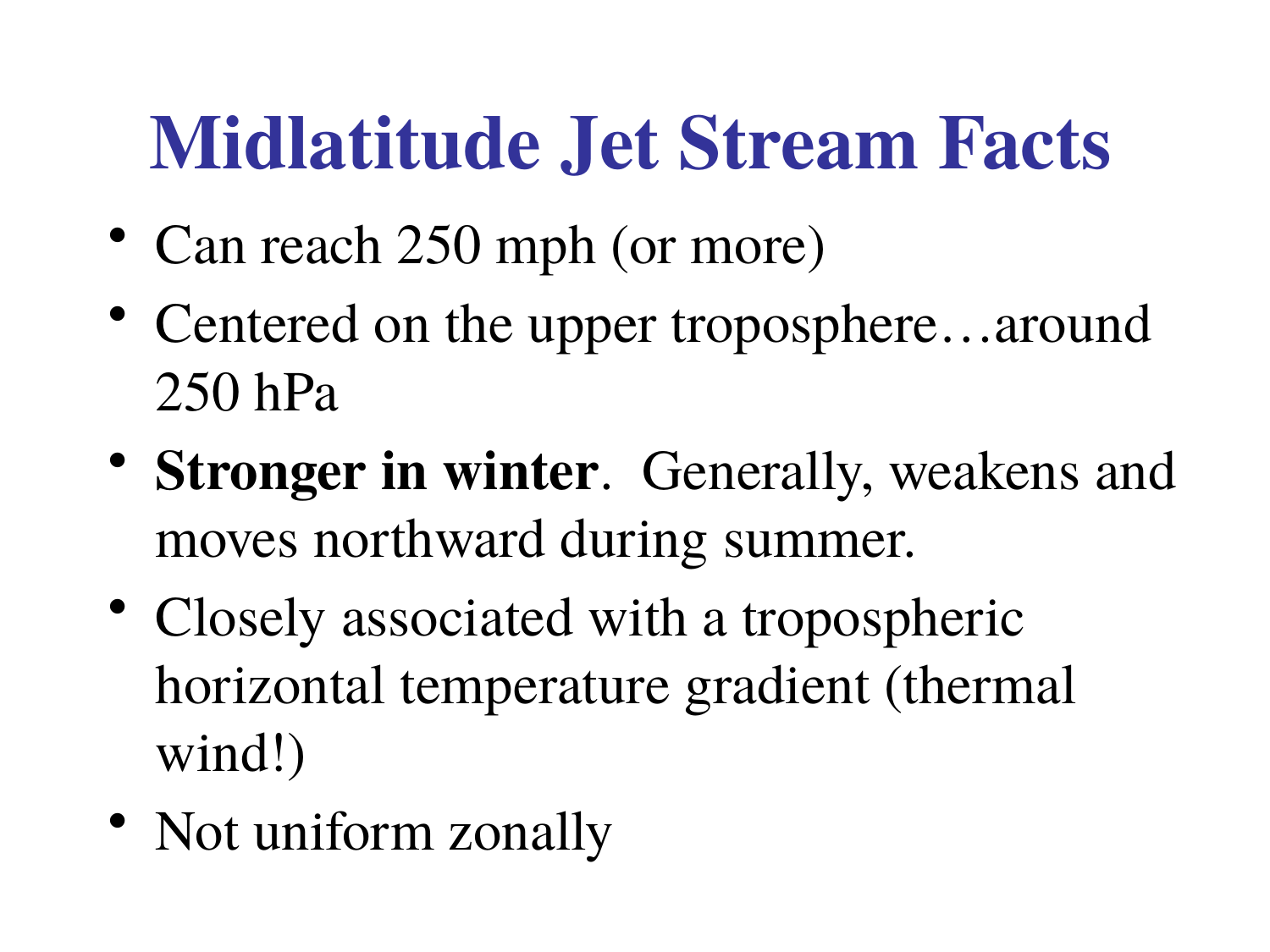

# Midlatitude Jet Stream Facts
Can reach 250 mph (or more)
Centered on the upper troposphere…around 250 hPa
Stronger in winter.  Generally, weakens and moves northward during summer.
Closely associated with a tropospheric horizontal temperature gradient (thermal wind!)
Not uniform zonally